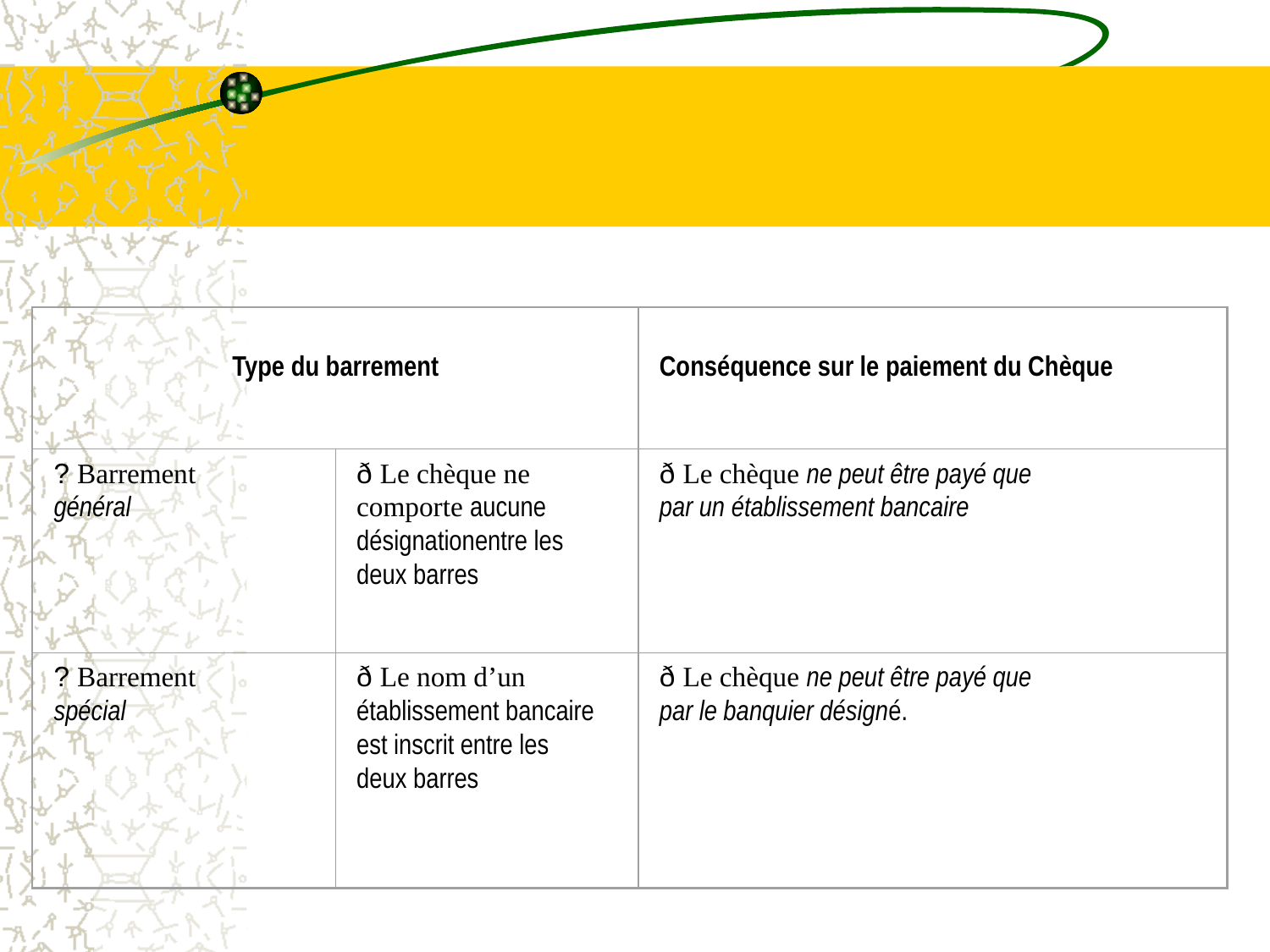

Type du barrement

Conséquence sur le paiement du Chèque

? Barrement
général

ð Le chèque ne comporte aucune désignationentre les deux barres

ð Le chèque ne peut être payé que
par un établissement bancaire

? Barrement
spécial

ð Le nom d’un
établissement bancaire
est inscrit entre les
deux barres

ð Le chèque ne peut être payé que
par le banquier désigné.